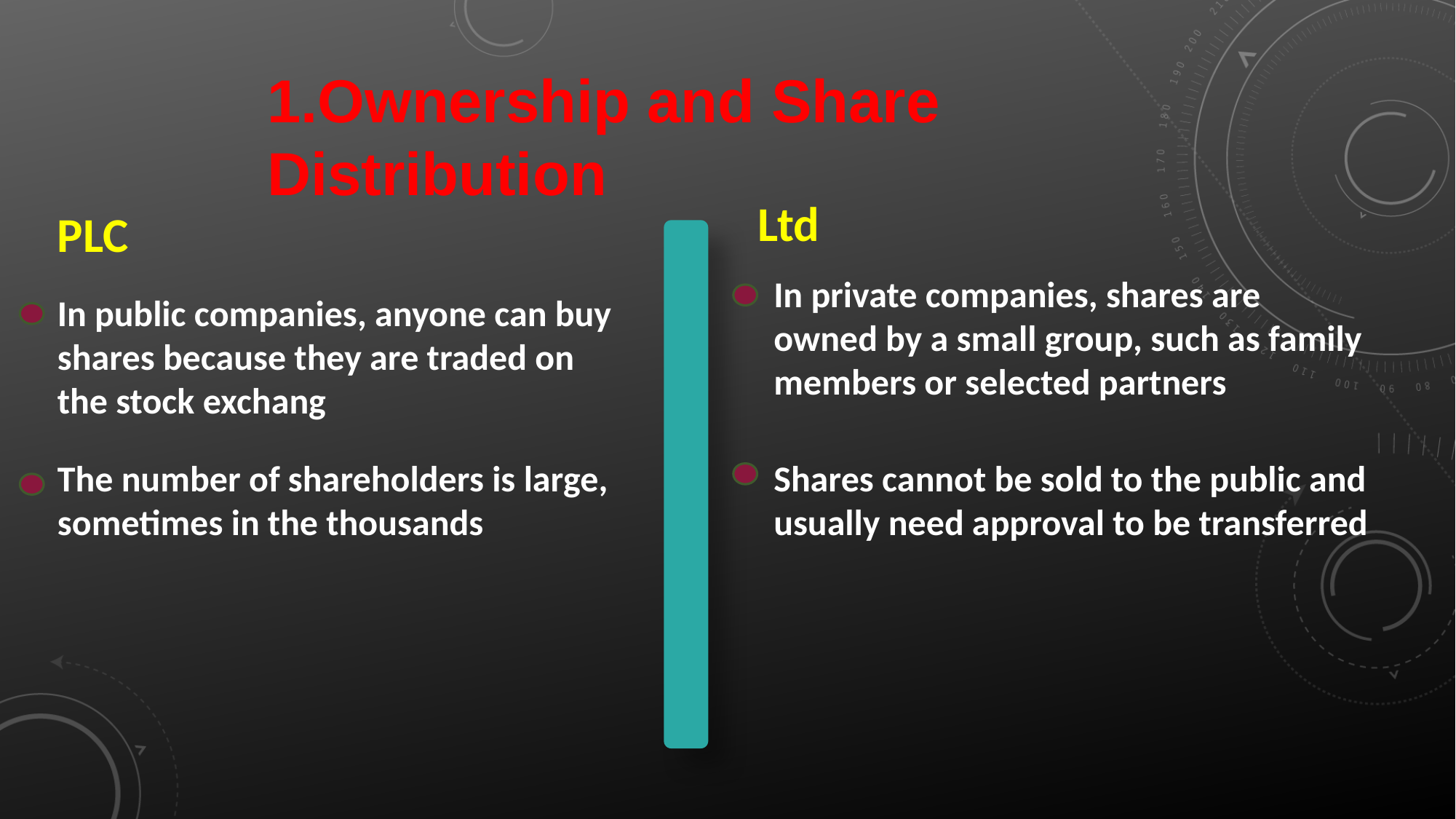

Ownership and Share Distribution
Ltd
PLC

In private companies, shares are owned by a small group, such as family members or selected partners
In public companies, anyone can buy shares because they are traded on the stock exchang

The number of shareholders is large, sometimes in the thousands
Shares cannot be sold to the public and usually need approval to be transferred